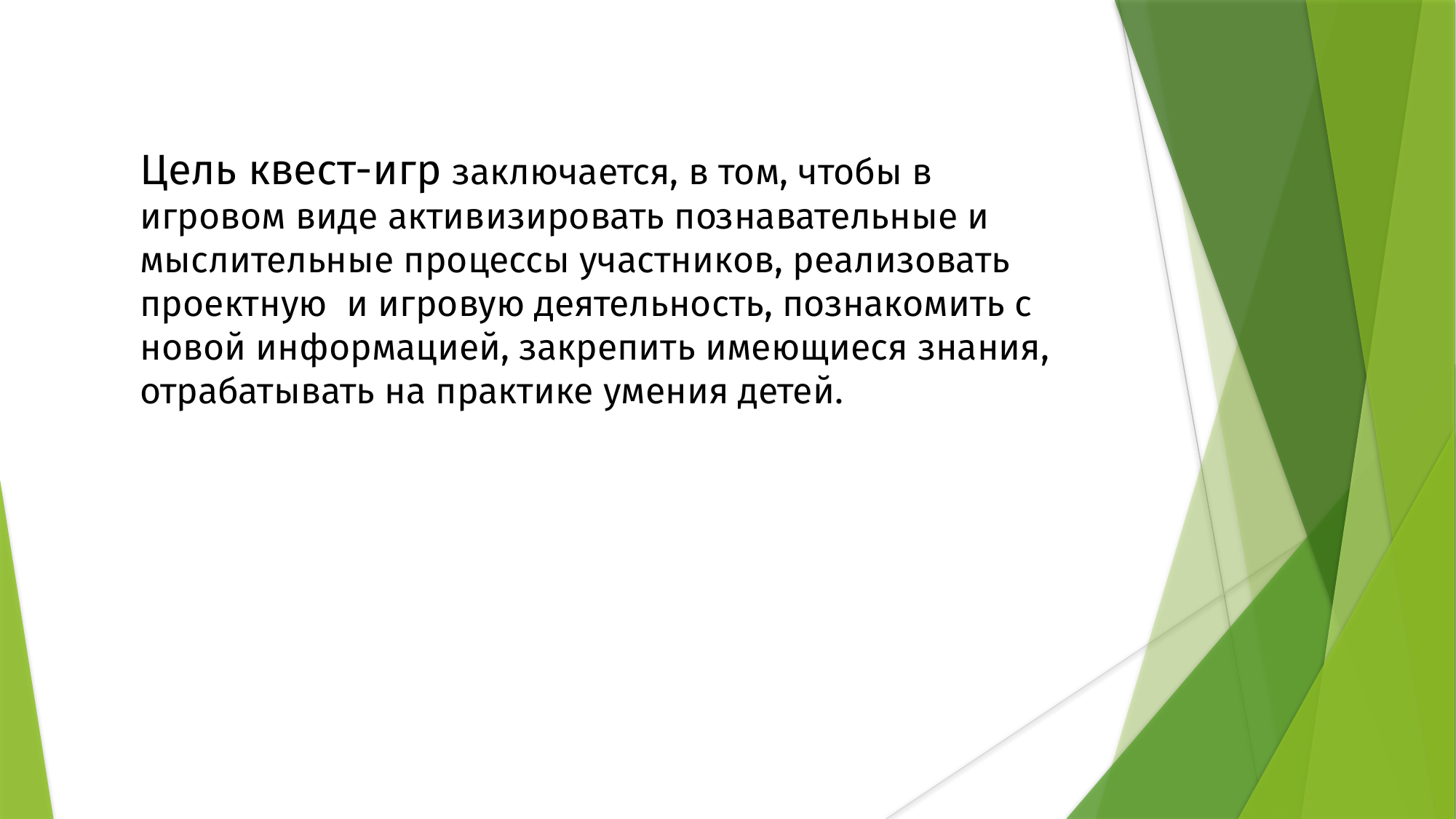

Цель квест-игр заключается, в том, чтобы в игровом виде активизировать познавательные и мыслительные процессы участников, реализовать проектную  и игровую деятельность, познакомить с новой информацией, закрепить имеющиеся знания, отрабатывать на практике умения детей.